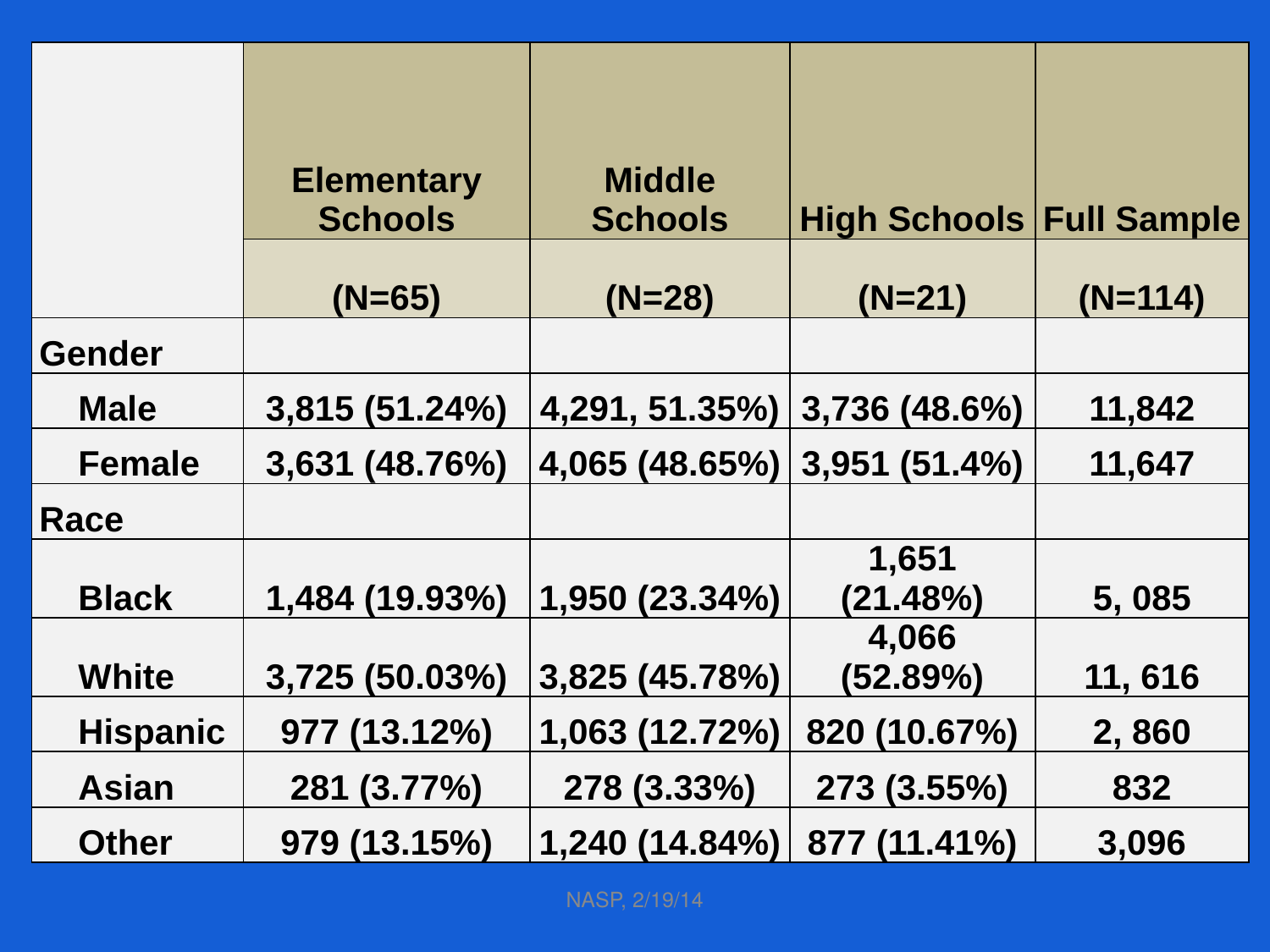

|  | Elementary Schools | Middle Schools | High Schools | Full Sample |
| --- | --- | --- | --- | --- |
|  | (N=65) | (N=28) | (N=21) | (N=114) |
| Gender |  |  |  |  |
| Male | 3,815 (51.24%) | 4,291, 51.35%) | 3,736 (48.6%) | 11,842 |
| Female | 3,631 (48.76%) | 4,065 (48.65%) | 3,951 (51.4%) | 11,647 |
| Race |  |  |  |  |
| Black | 1,484 (19.93%) | 1,950 (23.34%) | 1,651 (21.48%) | 5, 085 |
| White | 3,725 (50.03%) | 3,825 (45.78%) | 4,066 (52.89%) | 11, 616 |
| Hispanic | 977 (13.12%) | 1,063 (12.72%) | 820 (10.67%) | 2, 860 |
| Asian | 281 (3.77%) | 278 (3.33%) | 273 (3.55%) | 832 |
| Other | 979 (13.15%) | 1,240 (14.84%) | 877 (11.41%) | 3,096 |
NASP, 2/19/14